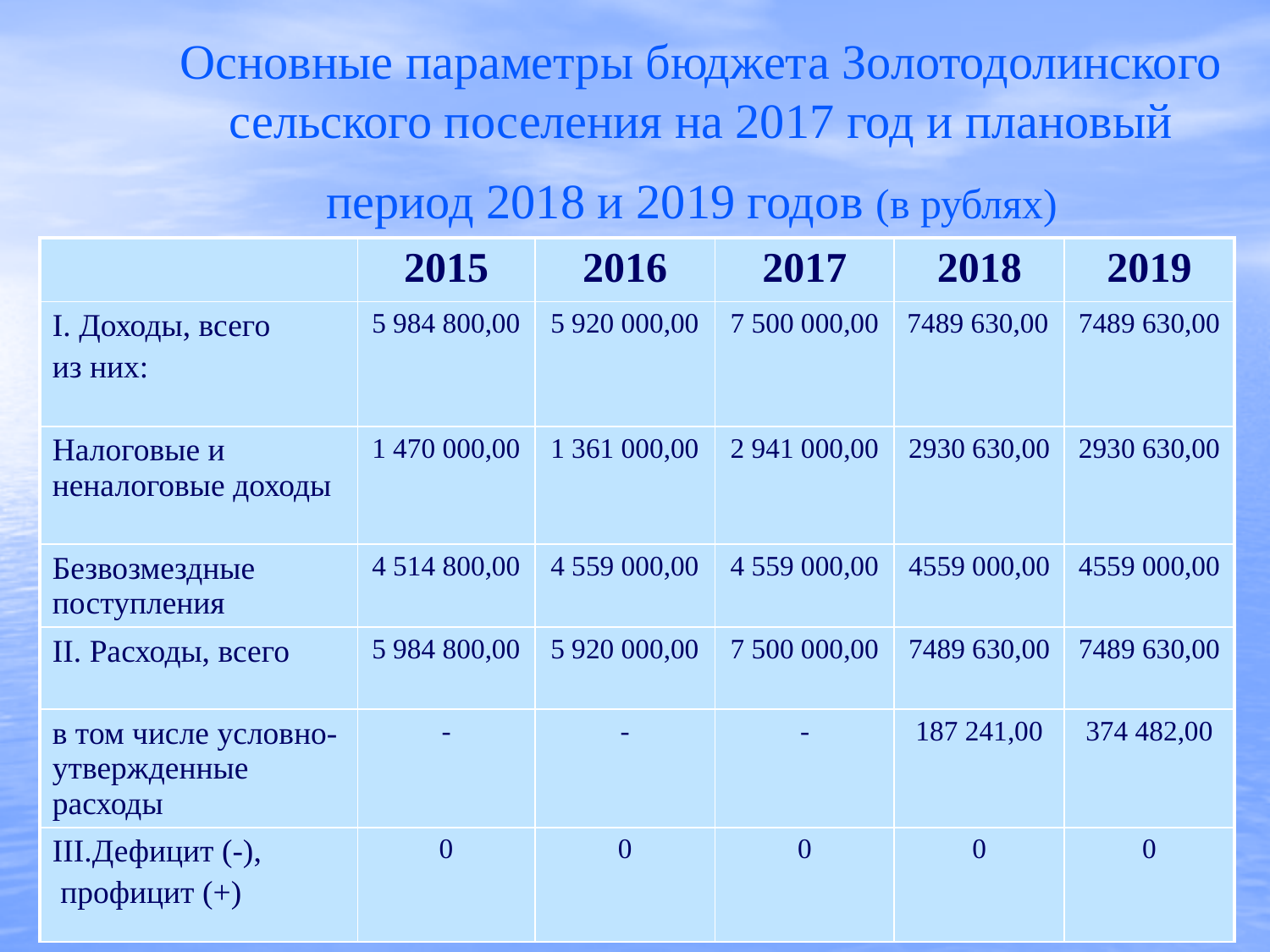

# Основные параметры бюджета Золотодолинского сельского поселения на 2017 год и плановый период 2018 и 2019 годов (в рублях)
|  | 2015 | 2016 | 2017 | 2018 | 2019 |
| --- | --- | --- | --- | --- | --- |
| I. Доходы, всего из них: | 5 984 800,00 | 5 920 000,00 | 7 500 000,00 | 7489 630,00 | 7489 630,00 |
| Налоговые и неналоговые доходы | 1 470 000,00 | 1 361 000,00 | 2 941 000,00 | 2930 630,00 | 2930 630,00 |
| Безвозмездные поступления | 4 514 800,00 | 4 559 000,00 | 4 559 000,00 | 4559 000,00 | 4559 000,00 |
| II. Расходы, всего | 5 984 800,00 | 5 920 000,00 | 7 500 000,00 | 7489 630,00 | 7489 630,00 |
| в том числе условно-утвержденные расходы | - | - | - | 187 241,00 | 374 482,00 |
| III.Дефицит (-), профицит (+) | 0 | 0 | 0 | 0 | 0 |